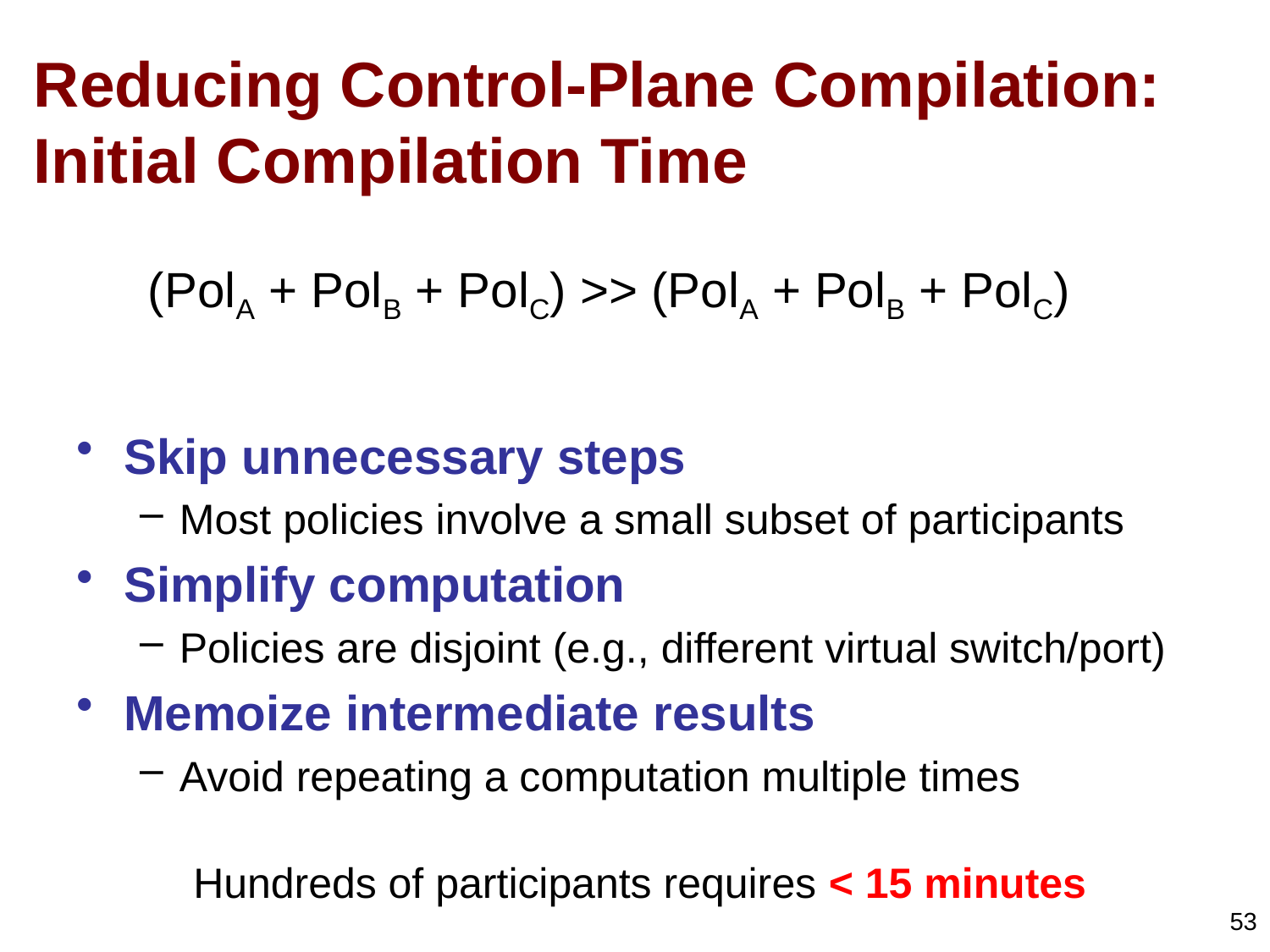

# Reducing Control-Plane Compilation: Initial Compilation Time
(PolA + PolB + PolC) >> (PolA + PolB + PolC)
Skip unnecessary steps
Most policies involve a small subset of participants
Simplify computation
Policies are disjoint (e.g., different virtual switch/port)
Memoize intermediate results
Avoid repeating a computation multiple times

Hundreds of participants requires < 15 minutes
53